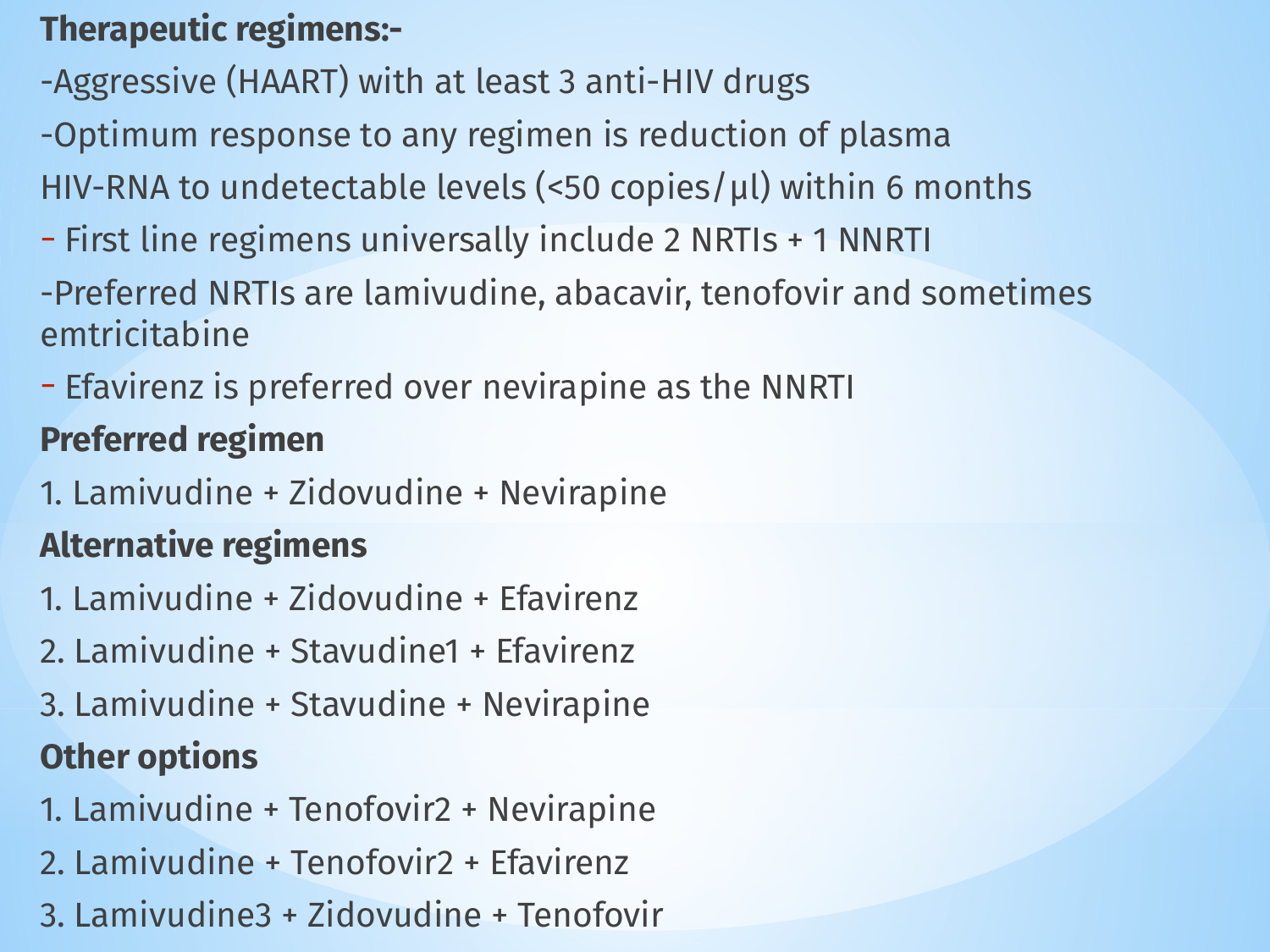

Therapeutic regimens:-
-Aggressive (HAART) with at least 3 anti-HIV drugs
-Optimum response to any regimen is reduction of plasma
HIV-RNA to undetectable levels (<50 copies/μl) within 6 months
First line regimens universally include 2 NRTIs + 1 NNRTI
-Preferred NRTIs are lamivudine, abacavir, tenofovir and sometimes emtricitabine
Efavirenz is preferred over nevirapine as the NNRTI
Preferred regimen
1. Lamivudine + Zidovudine + Nevirapine
Alternative regimens
1. Lamivudine + Zidovudine + Efavirenz
2. Lamivudine + Stavudine1 + Efavirenz
3. Lamivudine + Stavudine + Nevirapine
Other options
1. Lamivudine + Tenofovir2 + Nevirapine
2. Lamivudine + Tenofovir2 + Efavirenz
3. Lamivudine3 + Zidovudine + Tenofovir
#